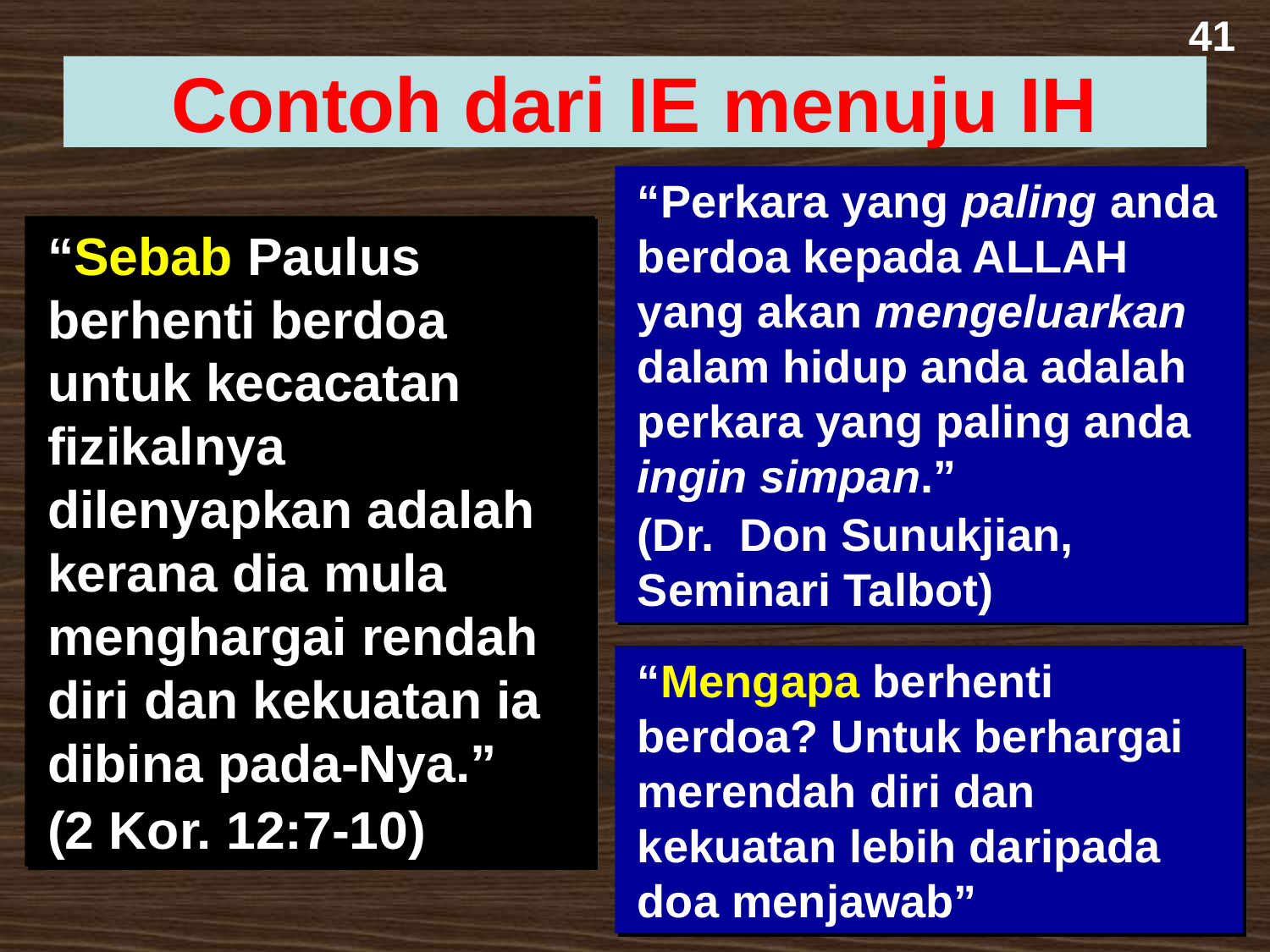

41
Contoh dari IE menuju IH
“Perkara yang paling anda berdoa kepada ALLAH yang akan mengeluarkan dalam hidup anda adalah perkara yang paling anda ingin simpan.”
(Dr.  Don Sunukjian, Seminari Talbot)
“Sebab Paulus berhenti berdoa untuk kecacatan fizikalnya dilenyapkan adalah kerana dia mula menghargai rendah diri dan kekuatan ia dibina pada-Nya.”
(2 Kor. 12:7-10)
“Mengapa berhenti berdoa? Untuk berhargai merendah diri dan kekuatan lebih daripada doa menjawab”